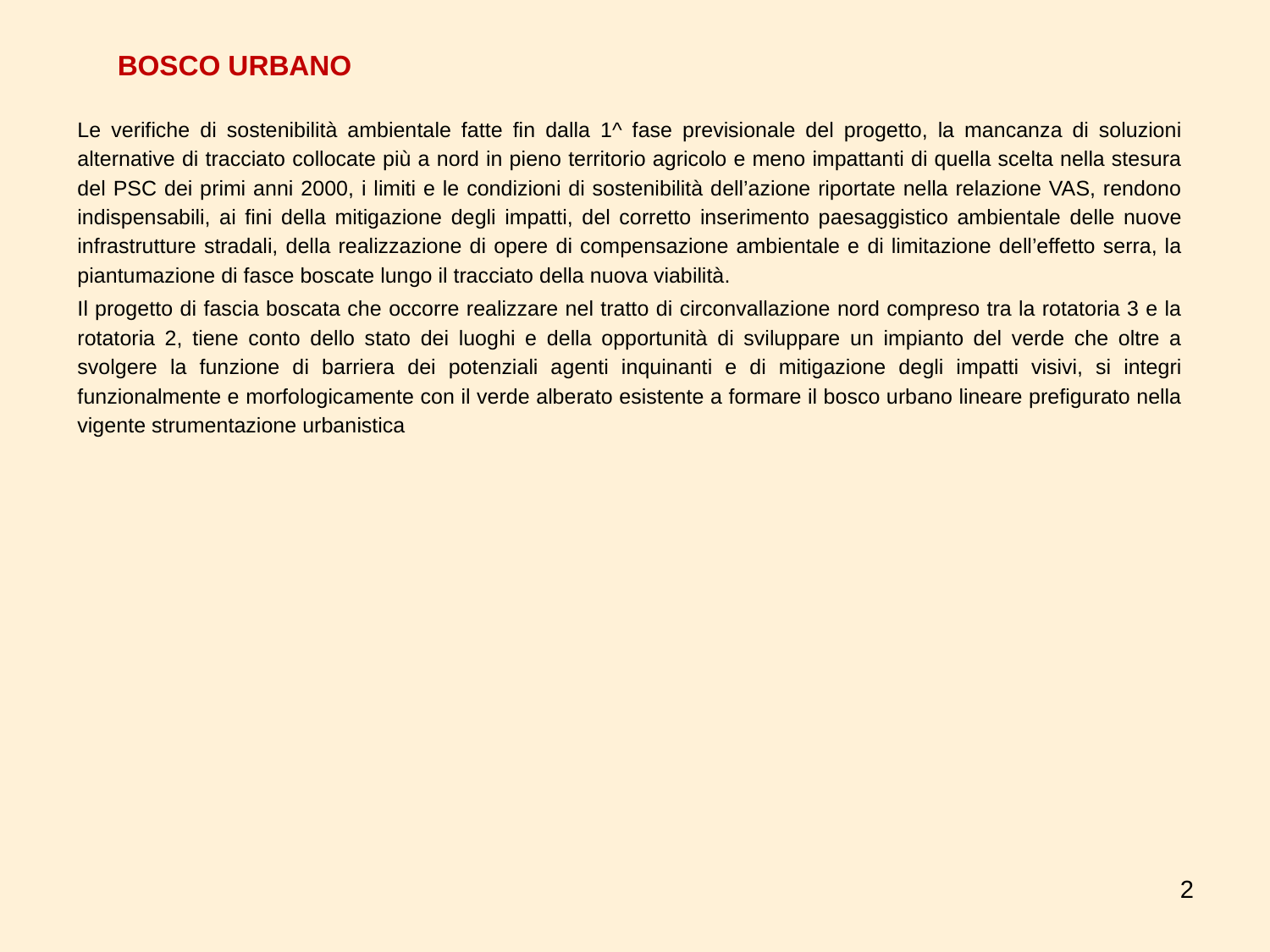

BOSCO URBANO
Le verifiche di sostenibilità ambientale fatte fin dalla 1^ fase previsionale del progetto, la mancanza di soluzioni alternative di tracciato collocate più a nord in pieno territorio agricolo e meno impattanti di quella scelta nella stesura del PSC dei primi anni 2000, i limiti e le condizioni di sostenibilità dell’azione riportate nella relazione VAS, rendono indispensabili, ai fini della mitigazione degli impatti, del corretto inserimento paesaggistico ambientale delle nuove infrastrutture stradali, della realizzazione di opere di compensazione ambientale e di limitazione dell’effetto serra, la piantumazione di fasce boscate lungo il tracciato della nuova viabilità.
Il progetto di fascia boscata che occorre realizzare nel tratto di circonvallazione nord compreso tra la rotatoria 3 e la rotatoria 2, tiene conto dello stato dei luoghi e della opportunità di sviluppare un impianto del verde che oltre a svolgere la funzione di barriera dei potenziali agenti inquinanti e di mitigazione degli impatti visivi, si integri funzionalmente e morfologicamente con il verde alberato esistente a formare il bosco urbano lineare prefigurato nella vigente strumentazione urbanistica

2